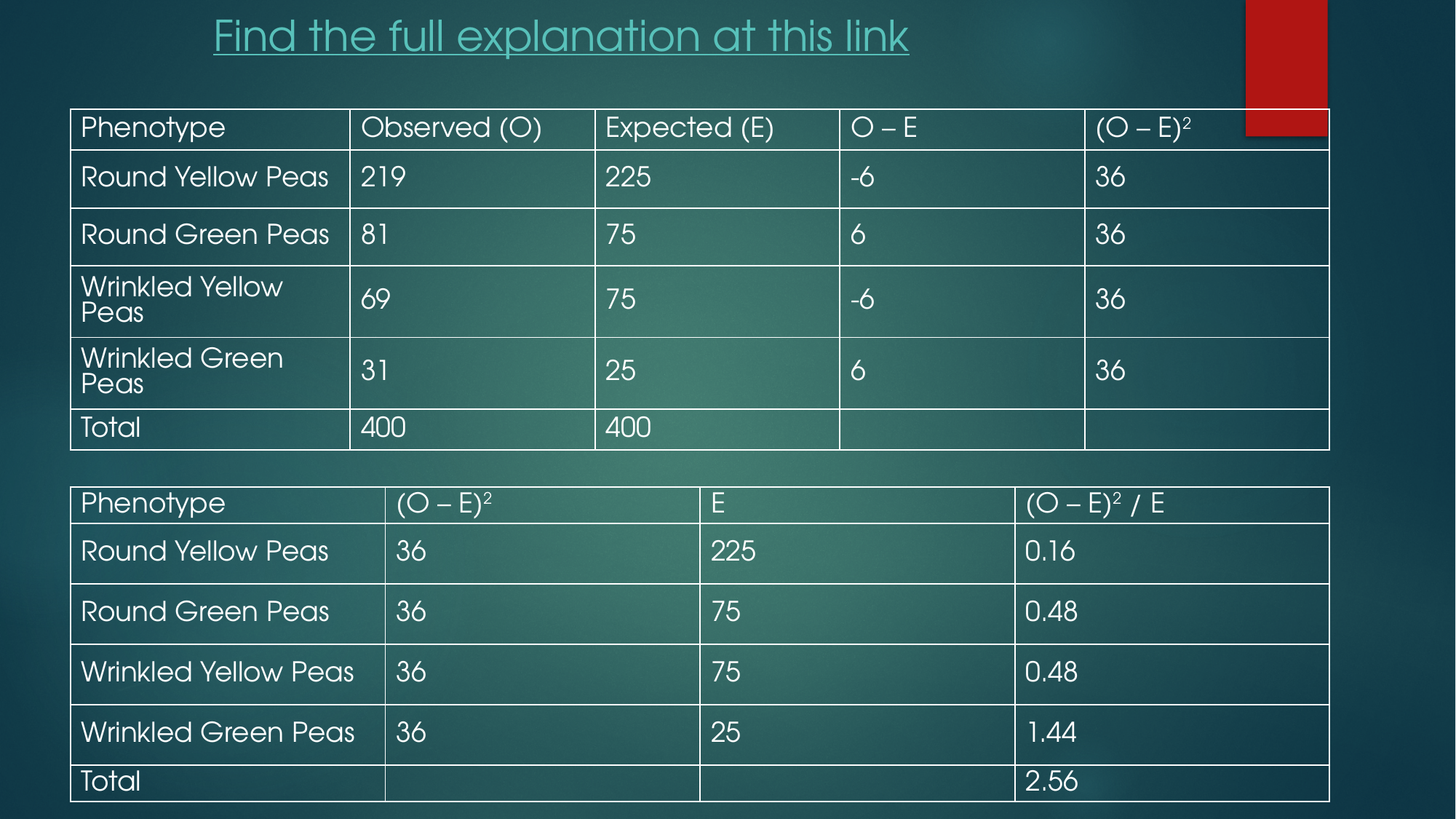

# Find the full explanation at this link
| Phenotype | Observed (O) | Expected (E) | O – E | (O – E)2 |
| --- | --- | --- | --- | --- |
| Round Yellow Peas | 219 | 225 | -6 | 36 |
| Round Green Peas | 81 | 75 | 6 | 36 |
| Wrinkled Yellow Peas | 69 | 75 | -6 | 36 |
| Wrinkled Green Peas | 31 | 25 | 6 | 36 |
| Total | 400 | 400 |  |  |
| Phenotype | (O – E)2 | E | (O – E)2 / E |
| --- | --- | --- | --- |
| Round Yellow Peas | 36 | 225 | 0.16 |
| Round Green Peas | 36 | 75 | 0.48 |
| Wrinkled Yellow Peas | 36 | 75 | 0.48 |
| Wrinkled Green Peas | 36 | 25 | 1.44 |
| Total |  |  | 2.56 |